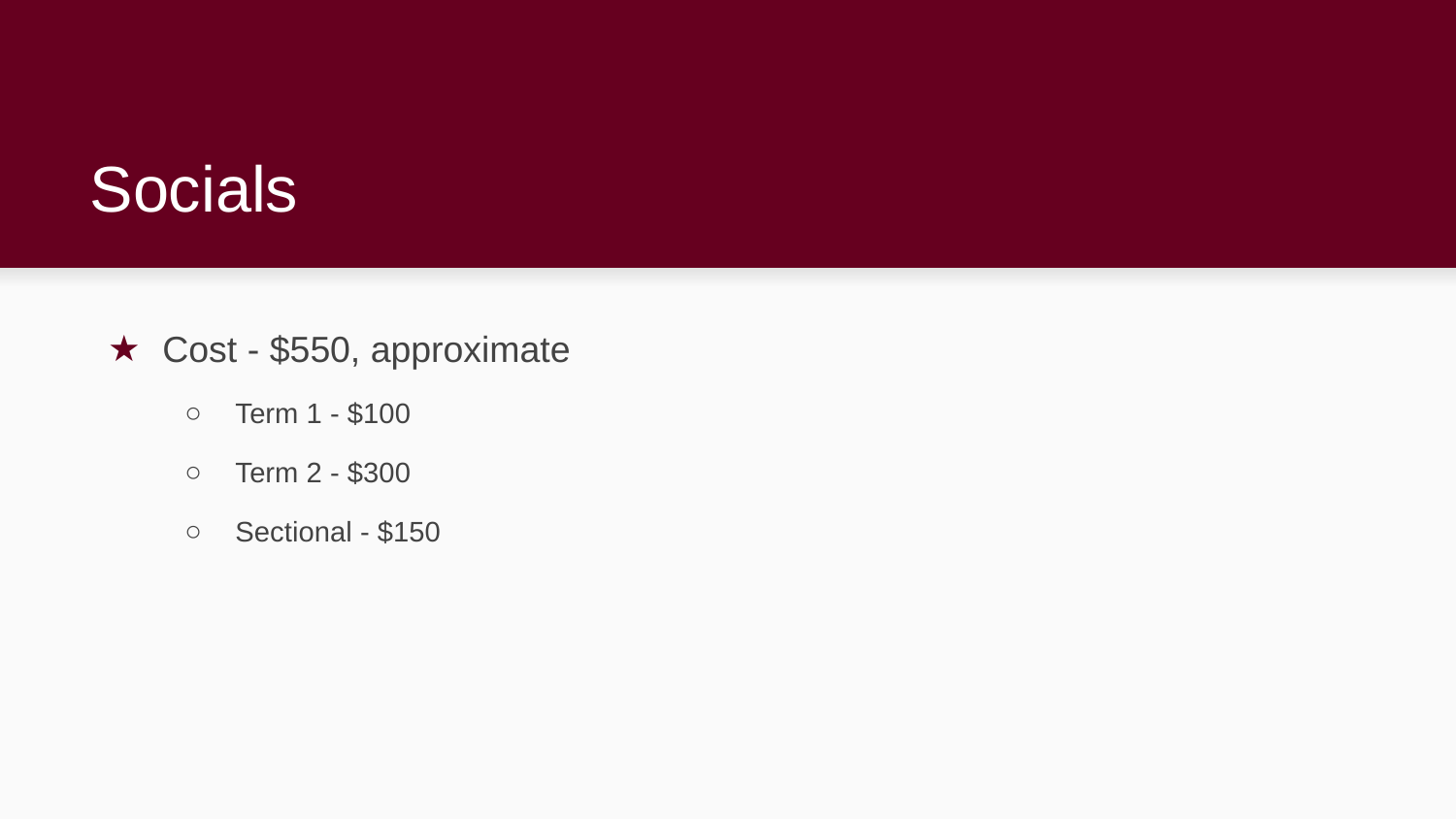

# Socials
Cost - $550, approximate
Term 1 - $100
Term 2 - $300
Sectional - $150